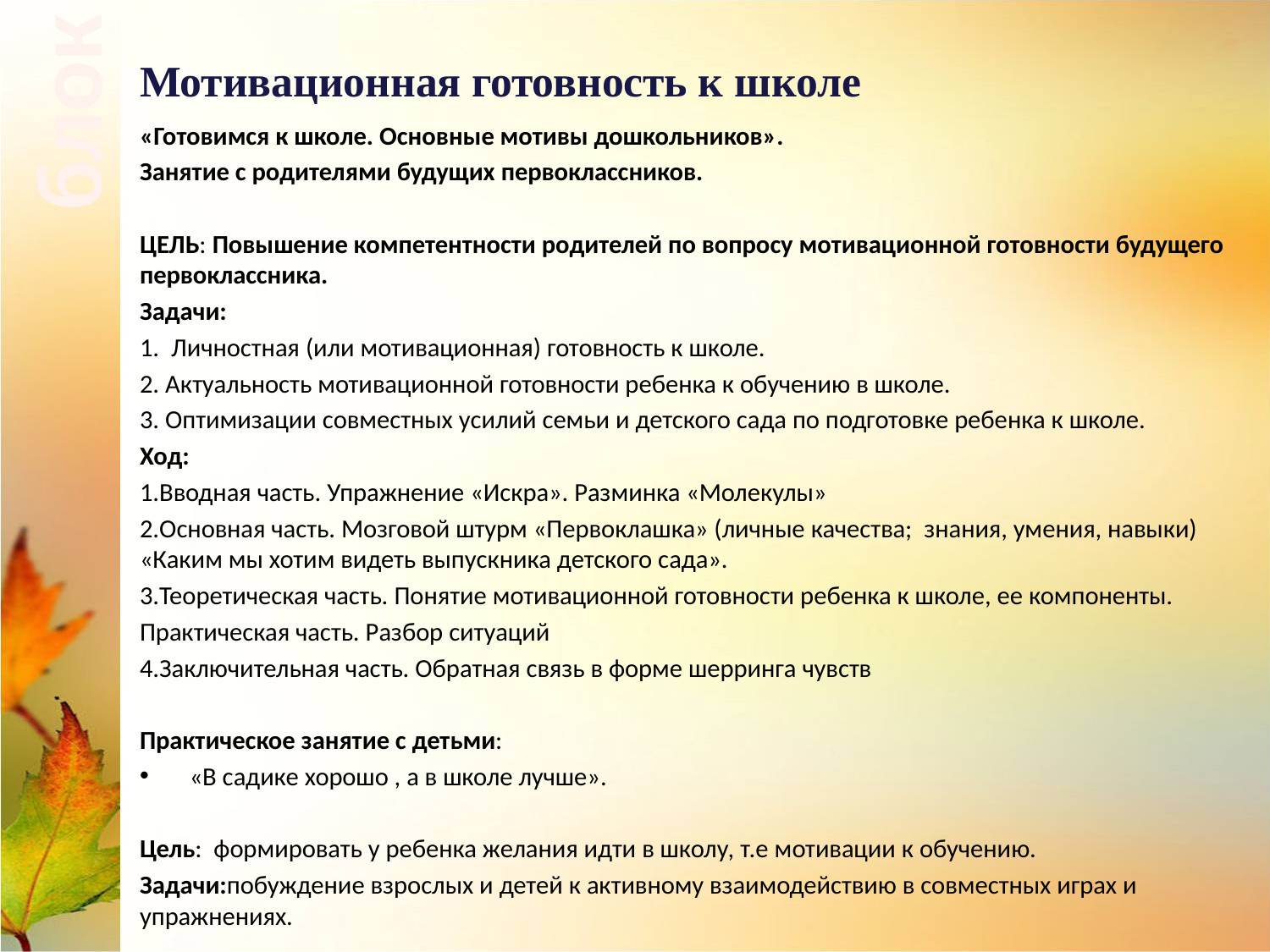

# Мотивационная готовность к школе
блок
«Готовимся к школе. Основные мотивы дошкольников».
Занятие с родителями будущих первоклассников.

ЦЕЛЬ: Повышение компетентности родителей по вопросу мотивационной готовности будущего первоклассника.
Задачи:
1.  Личностная (или мотивационная) готовность к школе.
2. Актуальность мотивационной готовности ребенка к обучению в школе.
3. Оптимизации совместных усилий семьи и детского сада по подготовке ребенка к школе.
Ход:
1.Вводная часть. Упражнение «Искра». Разминка «Молекулы»
2.Основная часть. Мозговой штурм «Первоклашка» (личные качества;  знания, умения, навыки) «Каким мы хотим видеть выпускника детского сада».
3.Теоретическая часть. Понятие мотивационной готовности ребенка к школе, ее компоненты.
Практическая часть. Разбор ситуаций
4.Заключительная часть. Обратная связь в форме шерринга чувств

Практическое занятие с детьми:
 «В садике хорошо , а в школе лучше».

Цель:  формировать у ребенка желания идти в школу, т.е мотивации к обучению.
Задачи:побуждение взрослых и детей к активному взаимодействию в совместных играх и упражнениях.